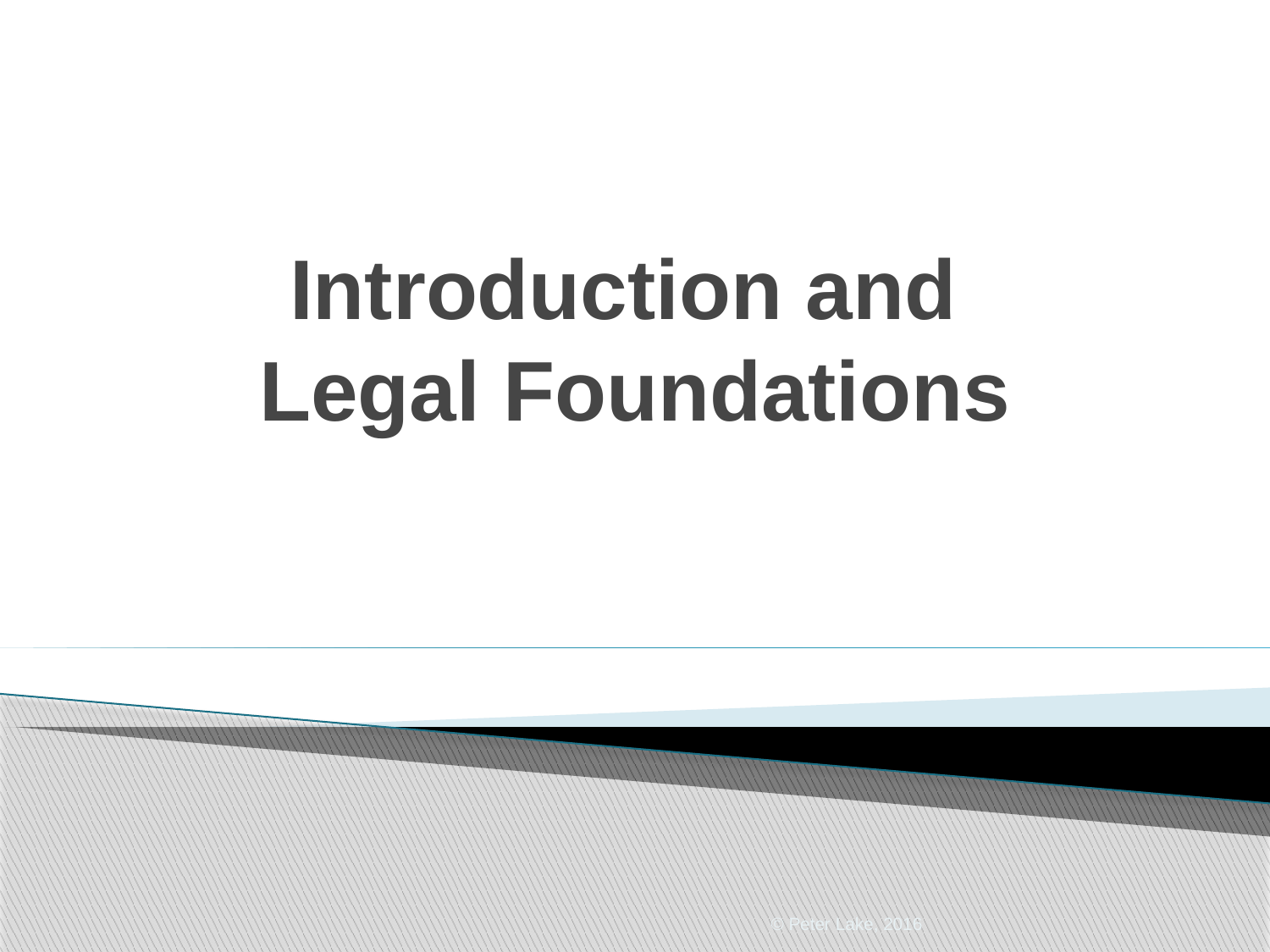

# Introduction and Legal Foundations
© Peter Lake, 2016